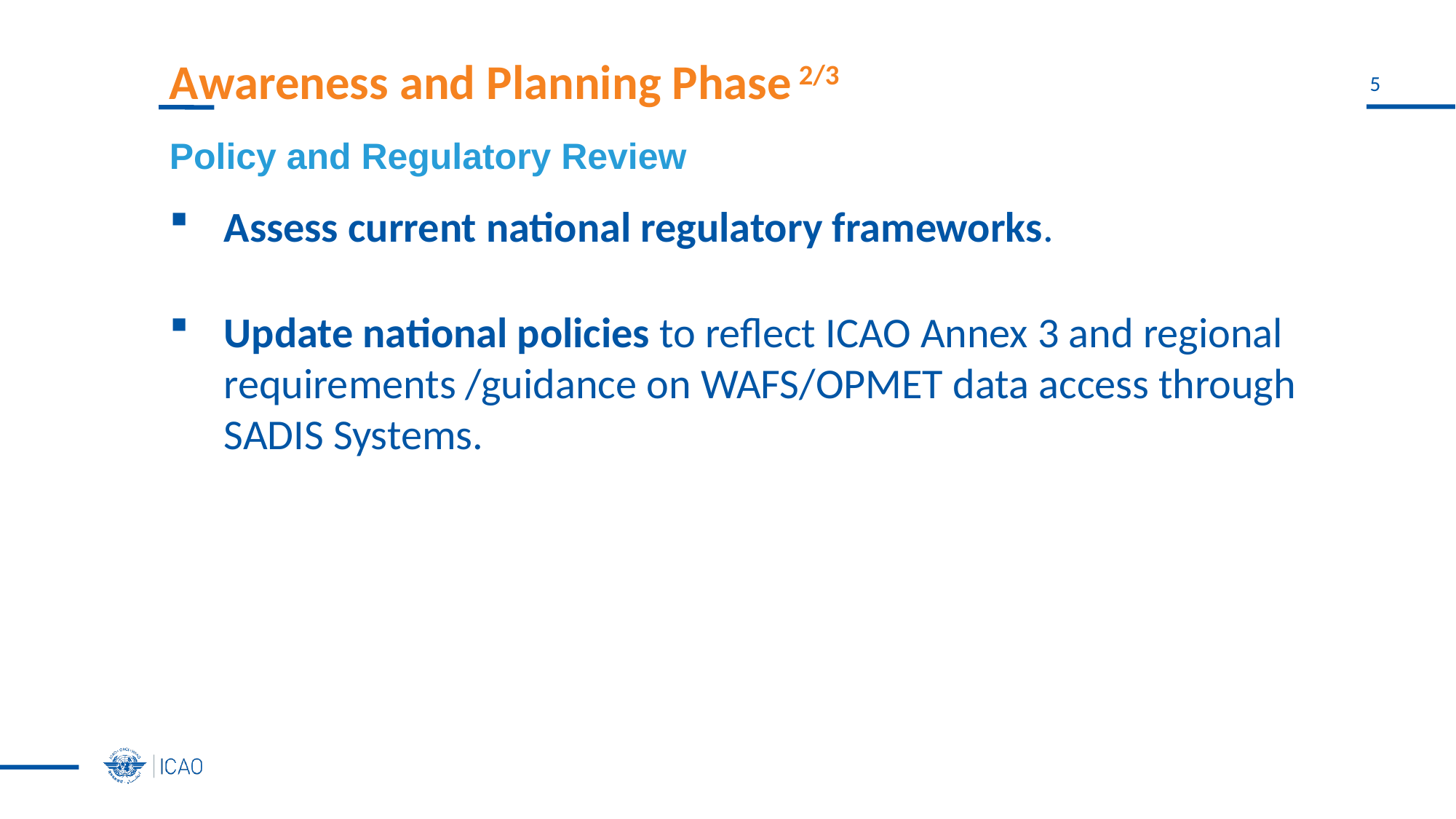

# Awareness and Planning Phase 2/3
Policy and Regulatory Review
Assess current national regulatory frameworks.
Update national policies to reflect ICAO Annex 3 and regional requirements /guidance on WAFS/OPMET data access through SADIS Systems.